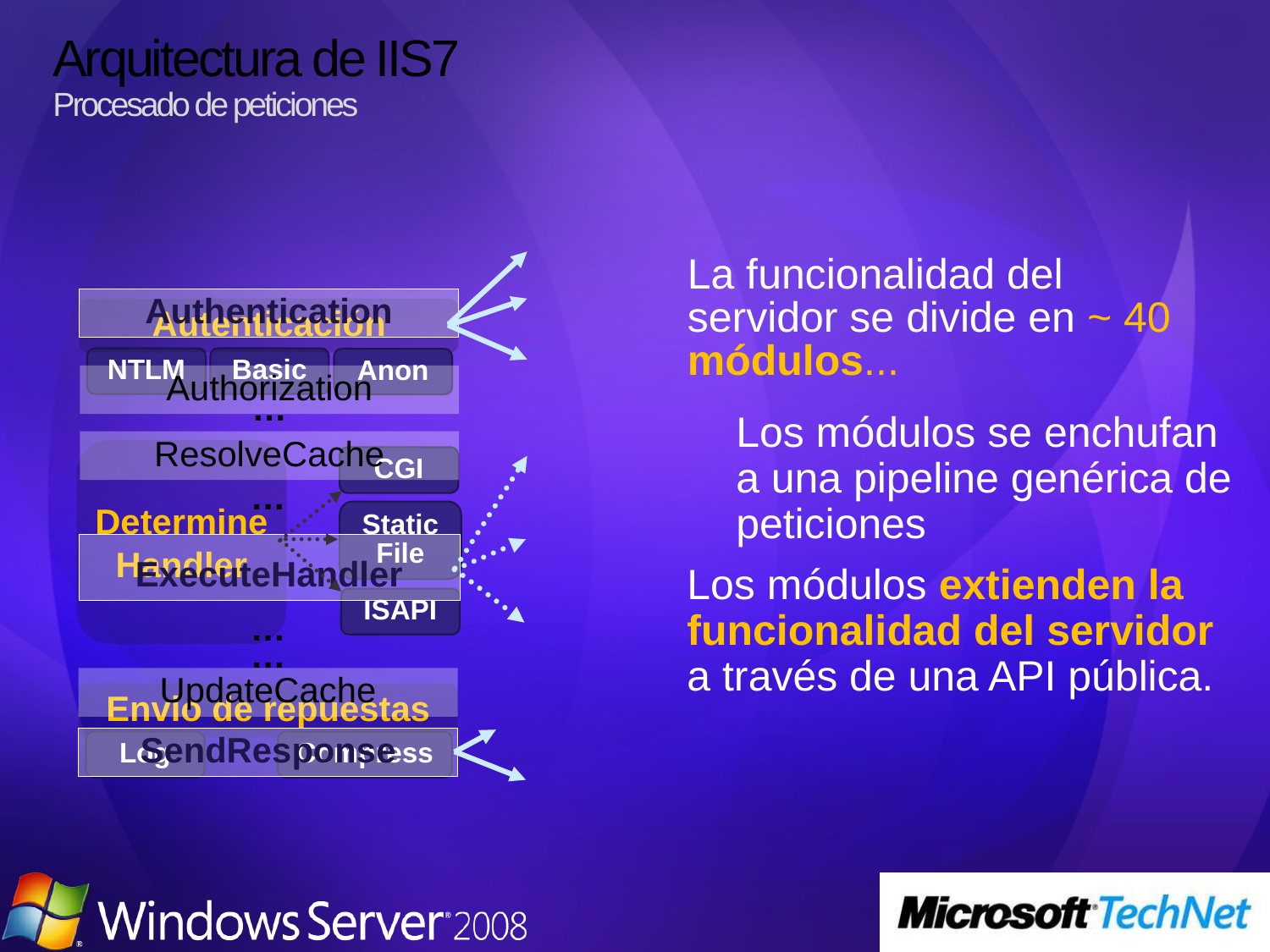

# Arquitectura de IIS7 Procesado de peticiones
La funcionalidad del servidor se divide en ~ 40 módulos...

Authentication
Autenticación

NTLM
Basic
Anon
Authorization
…
Los módulos se enchufan a una pipeline genérica de peticiones
ResolveCache

Determine
Handler

CGI

…

Static File
ExecuteHandler

Los módulos extienden la funcionalidad del servidor a través de una API pública.

ISAPI
…
…
UpdateCache
Envio de repuestas
SendResponse

Log
Compress